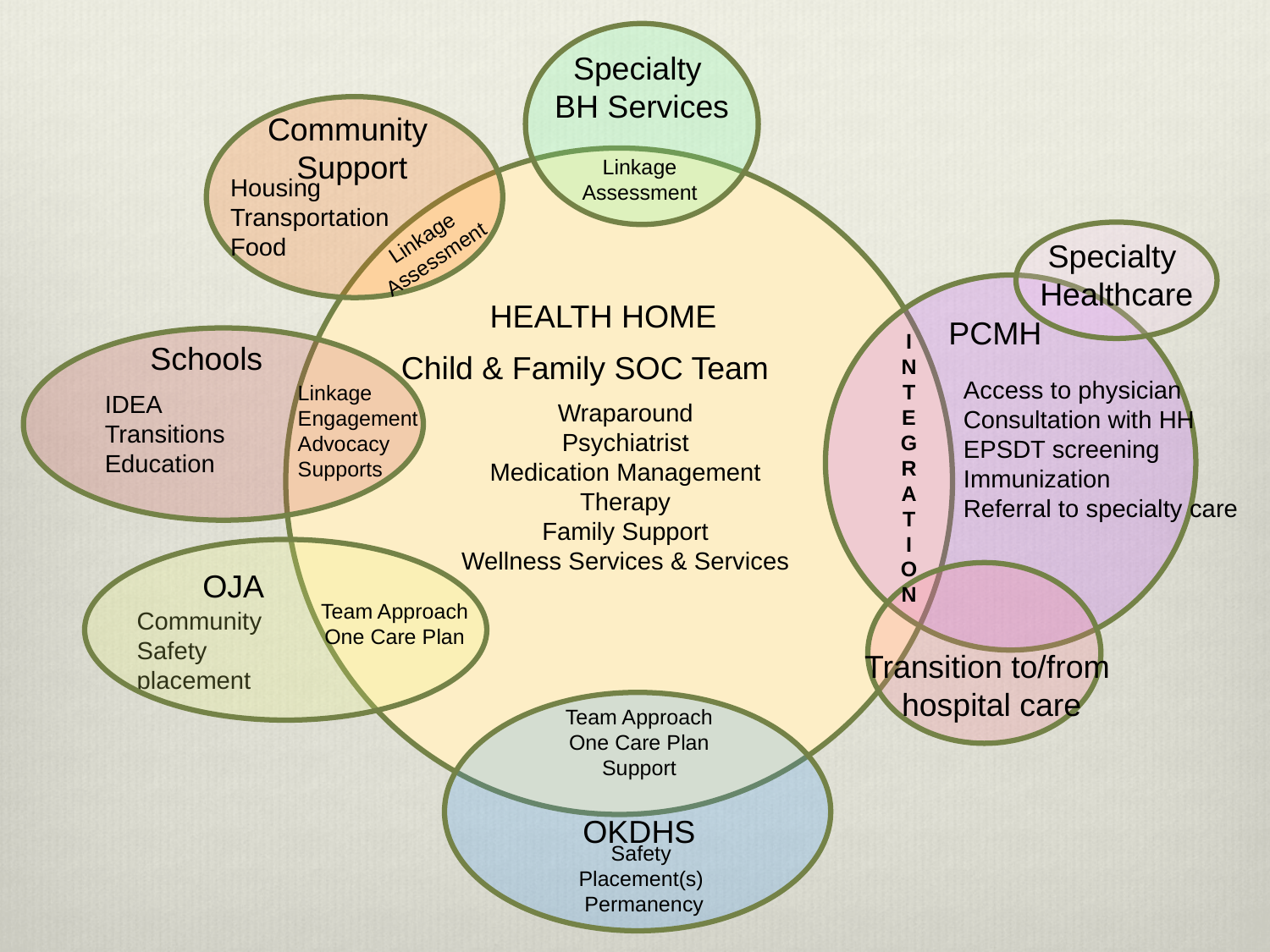

Specialty
BH Services

Community
Support
Linkage
Assessment

Housing
Transportation
Food
Linkage
Assessment

Specialty
Healthcare

HEALTH HOME
PCMH
I
N
T
E
G
R
A
T
I
O
N

Schools
Child & Family SOC Team
Access to physician
Consultation with HH
EPSDT screening
Immunization
Referral to specialty care

Linkage
Engagement
Advocacy
Supports
IDEA
Transitions
Education
Wraparound
Psychiatrist
Medication Management
Therapy
Family Support
Wellness Services & Services

OJA

Team Approach
One Care Plan
Community
Safety
placement
Transition to/from
hospital care

Team Approach
One Care Plan
Support
OKDHS
Safety
Placement(s)
Permanency